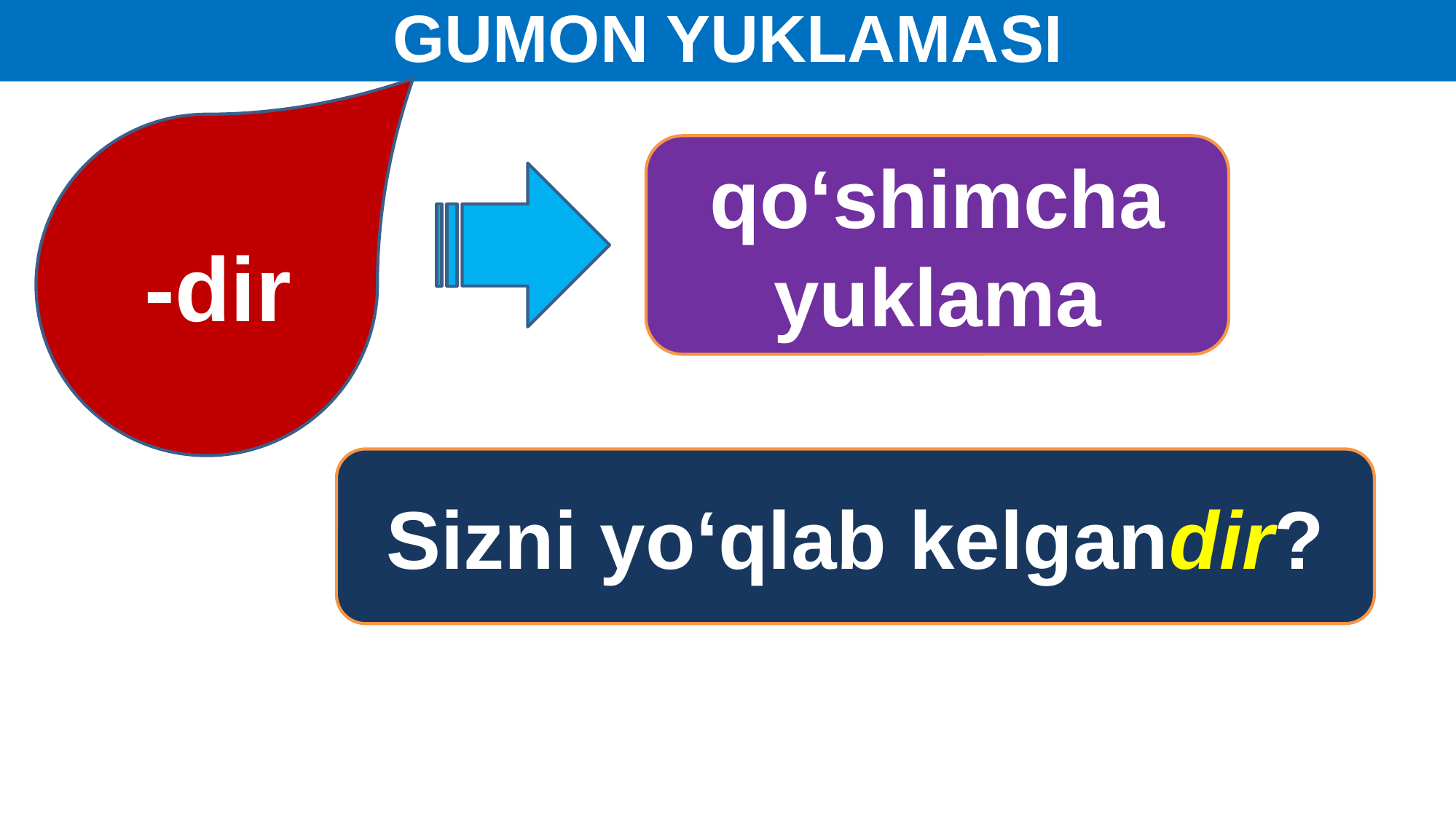

GUMON YUKLAMASI
 -dir
qo‘shimcha
yuklama

Sizni yo‘qlab kelgandir?